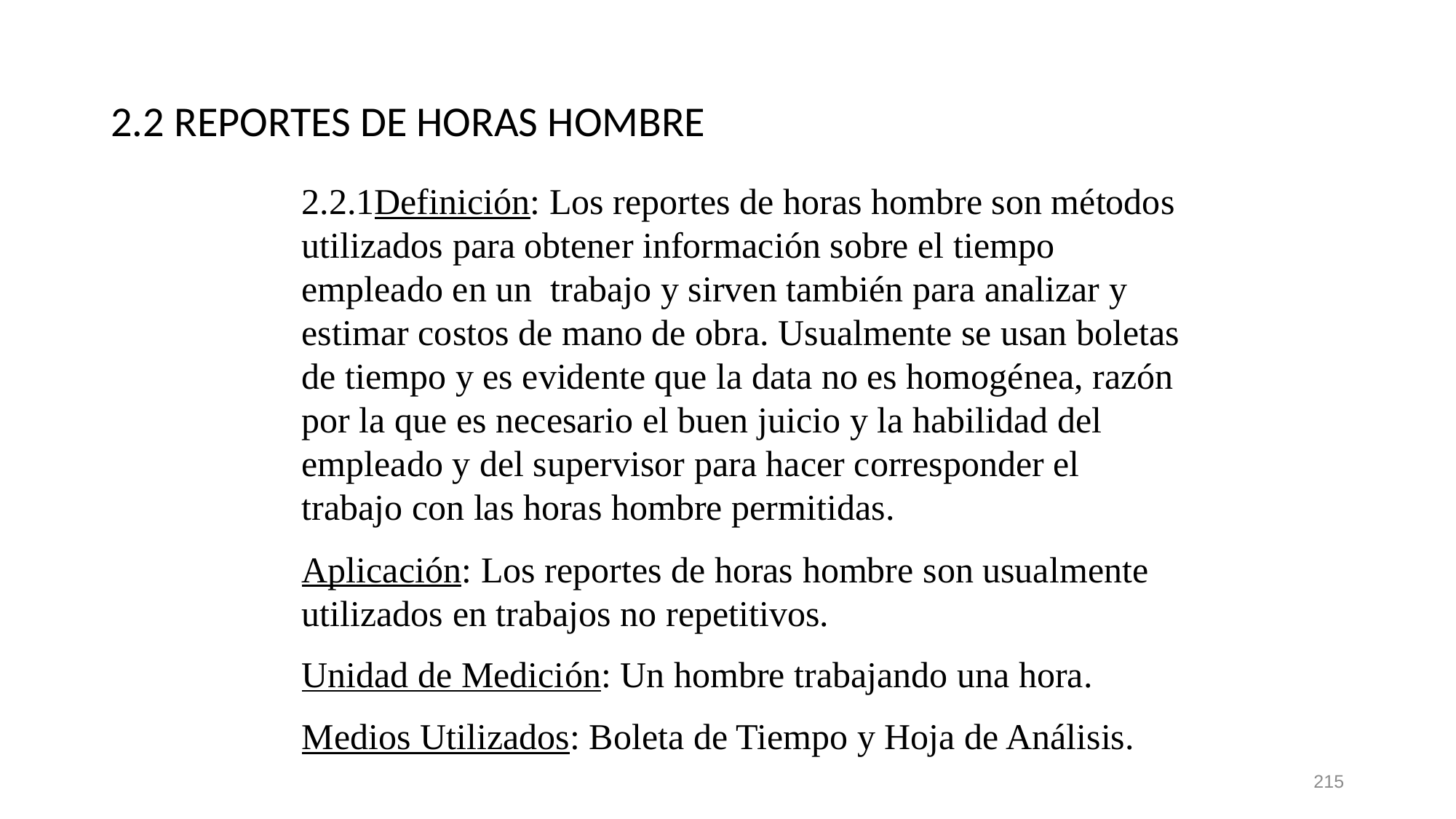

# 2.2 REPORTES DE HORAS HOMBRE
2.2.1Definición: Los reportes de horas hombre son métodos utilizados para obtener información sobre el tiempo empleado en un  trabajo y sirven también para analizar y estimar costos de mano de obra. Usualmente se usan boletas de tiempo y es evidente que la data no es homogénea, razón por la que es necesario el buen juicio y la habilidad del empleado y del supervisor para hacer corresponder el trabajo con las horas hombre permitidas.
Aplicación: Los reportes de horas hombre son usualmente utilizados en trabajos no repetitivos.
Unidad de Medición: Un hombre trabajando una hora.
Medios Utilizados: Boleta de Tiempo y Hoja de Análisis.

215